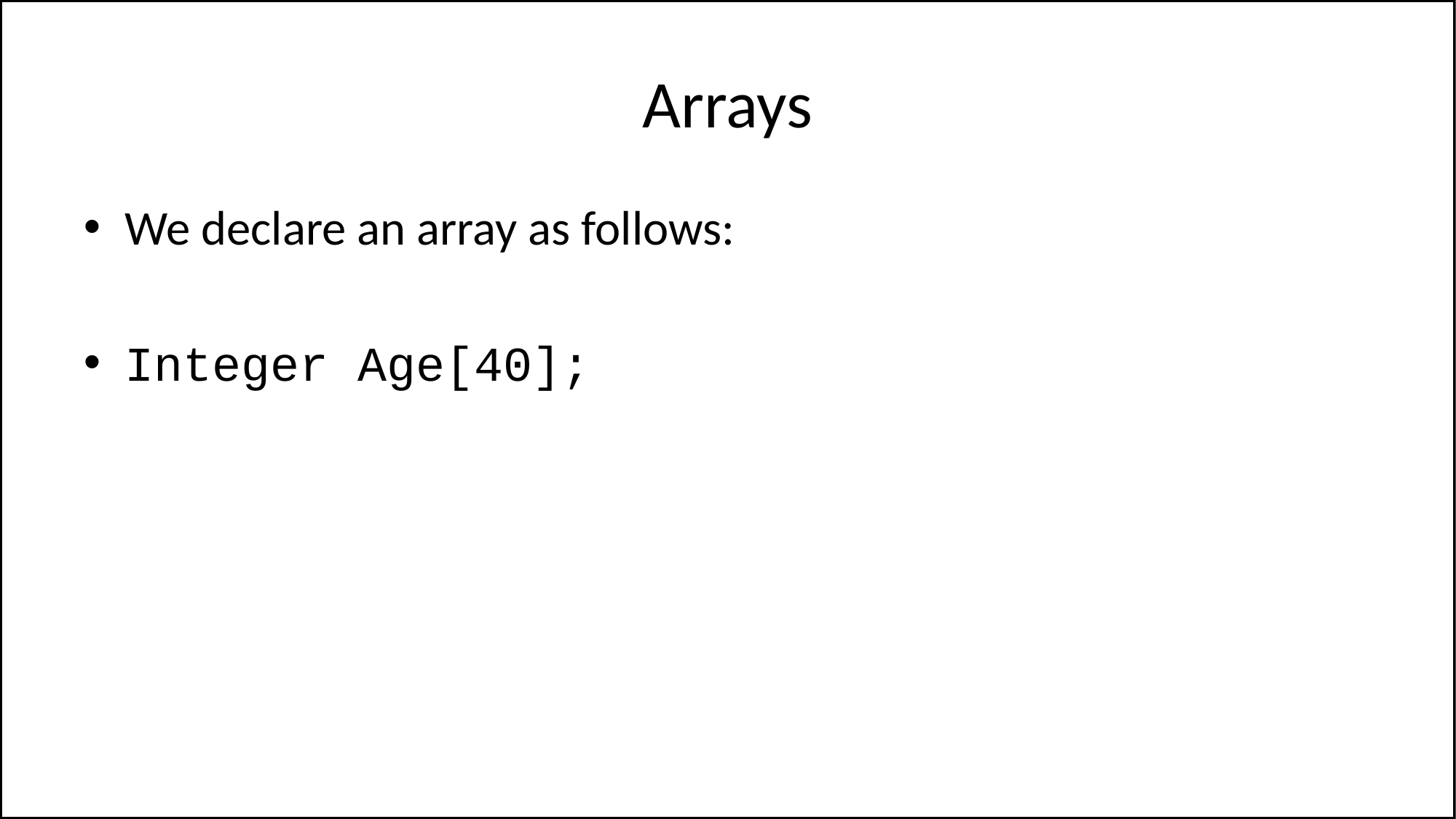

# Arrays
We declare an array as follows:

Integer Age[40];